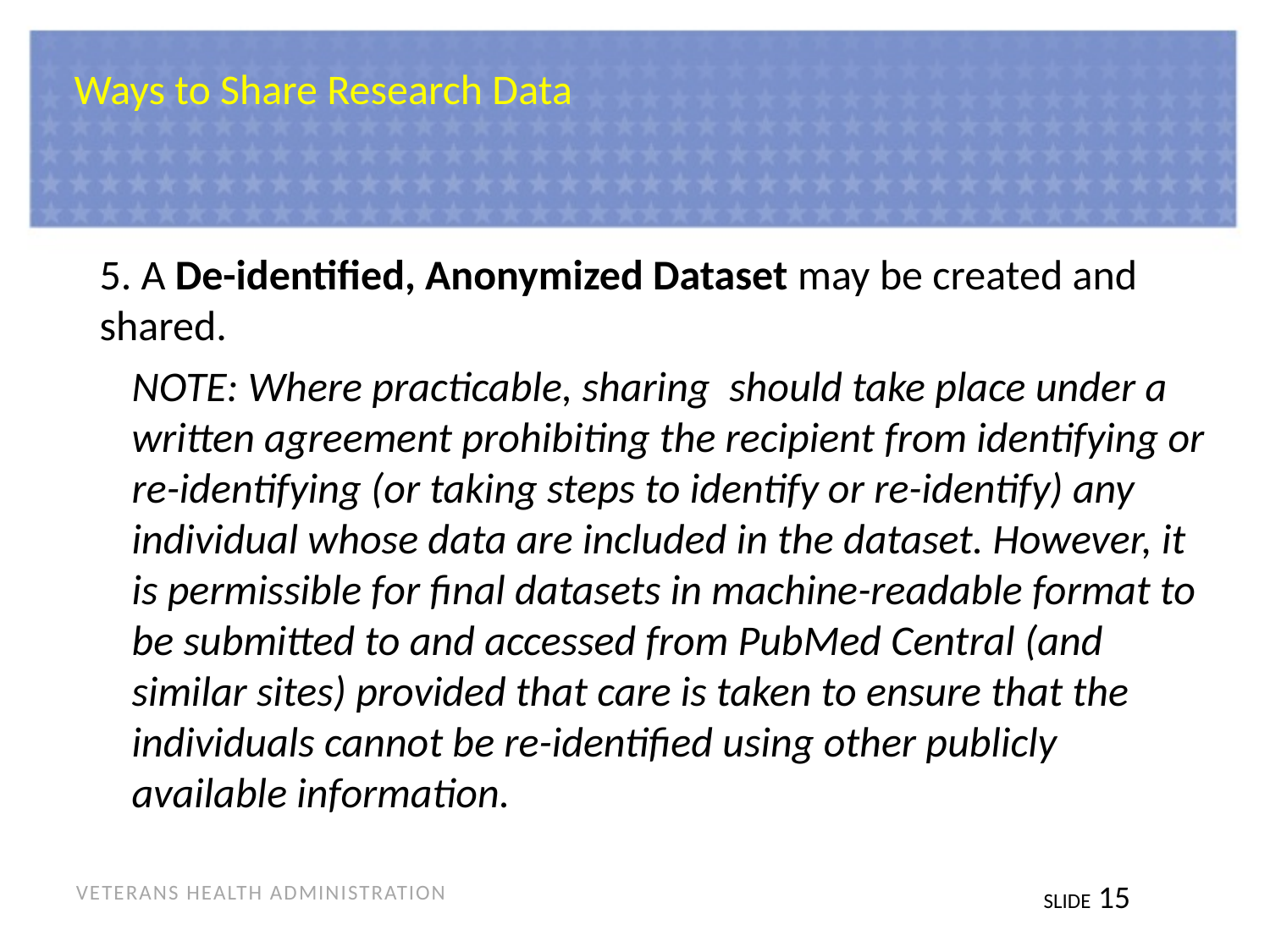

# Ways to Share Research Data
5. A De-identified, Anonymized Dataset may be created and shared.
NOTE: Where practicable, sharing  should take place under a written agreement prohibiting the recipient from identifying or re-identifying (or taking steps to identify or re-identify) any individual whose data are included in the dataset. However, it is permissible for final datasets in machine-readable format to be submitted to and accessed from PubMed Central (and similar sites) provided that care is taken to ensure that the individuals cannot be re-identified using other publicly available information.